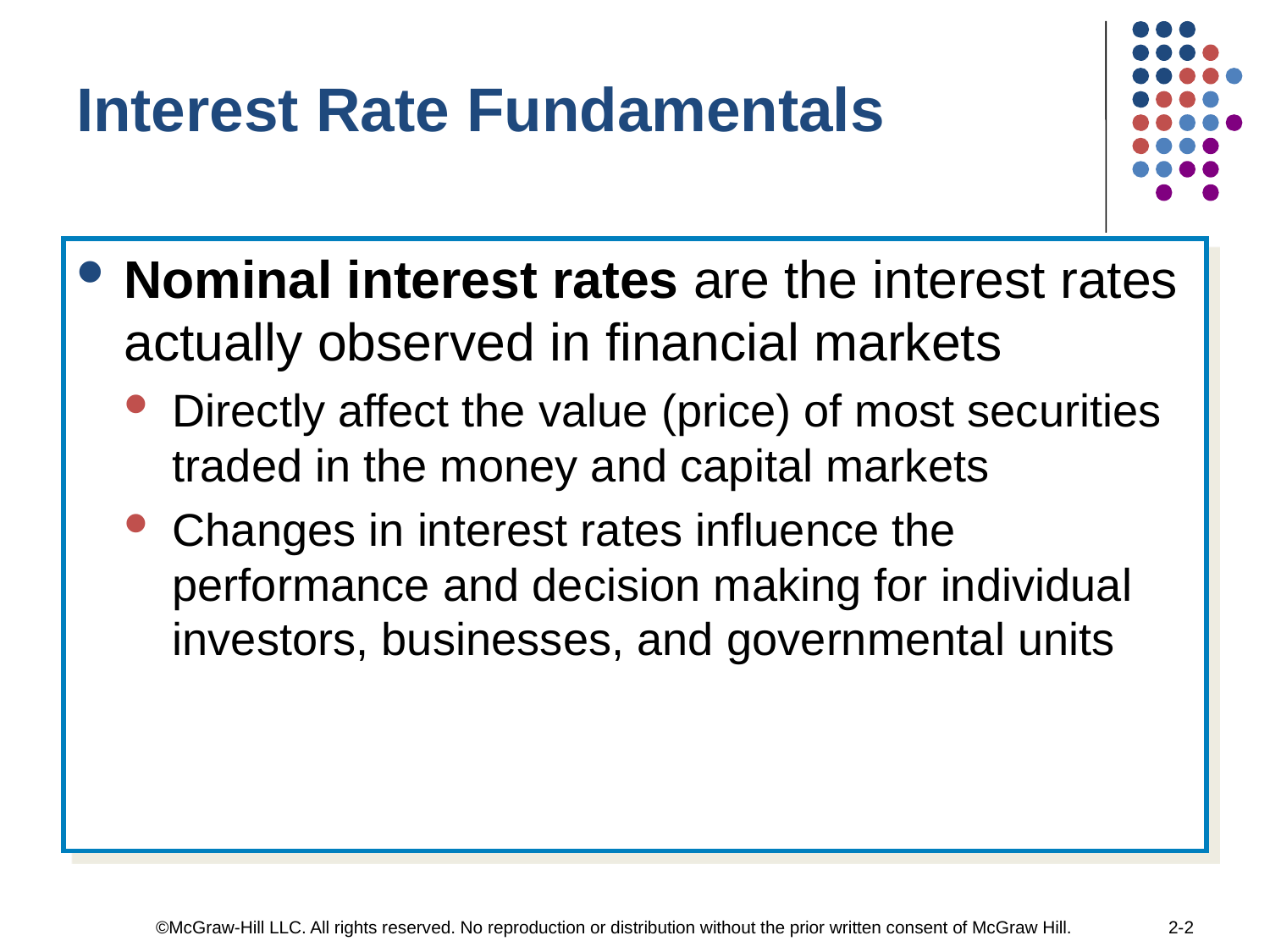

Interest Rate Fundamentals
Nominal interest rates are the interest rates actually observed in financial markets
Directly affect the value (price) of most securities traded in the money and capital markets
Changes in interest rates influence the performance and decision making for individual investors, businesses, and governmental units

©McGraw-Hill LLC. All rights reserved. No reproduction or distribution without the prior written consent of McGraw Hill.
2-2